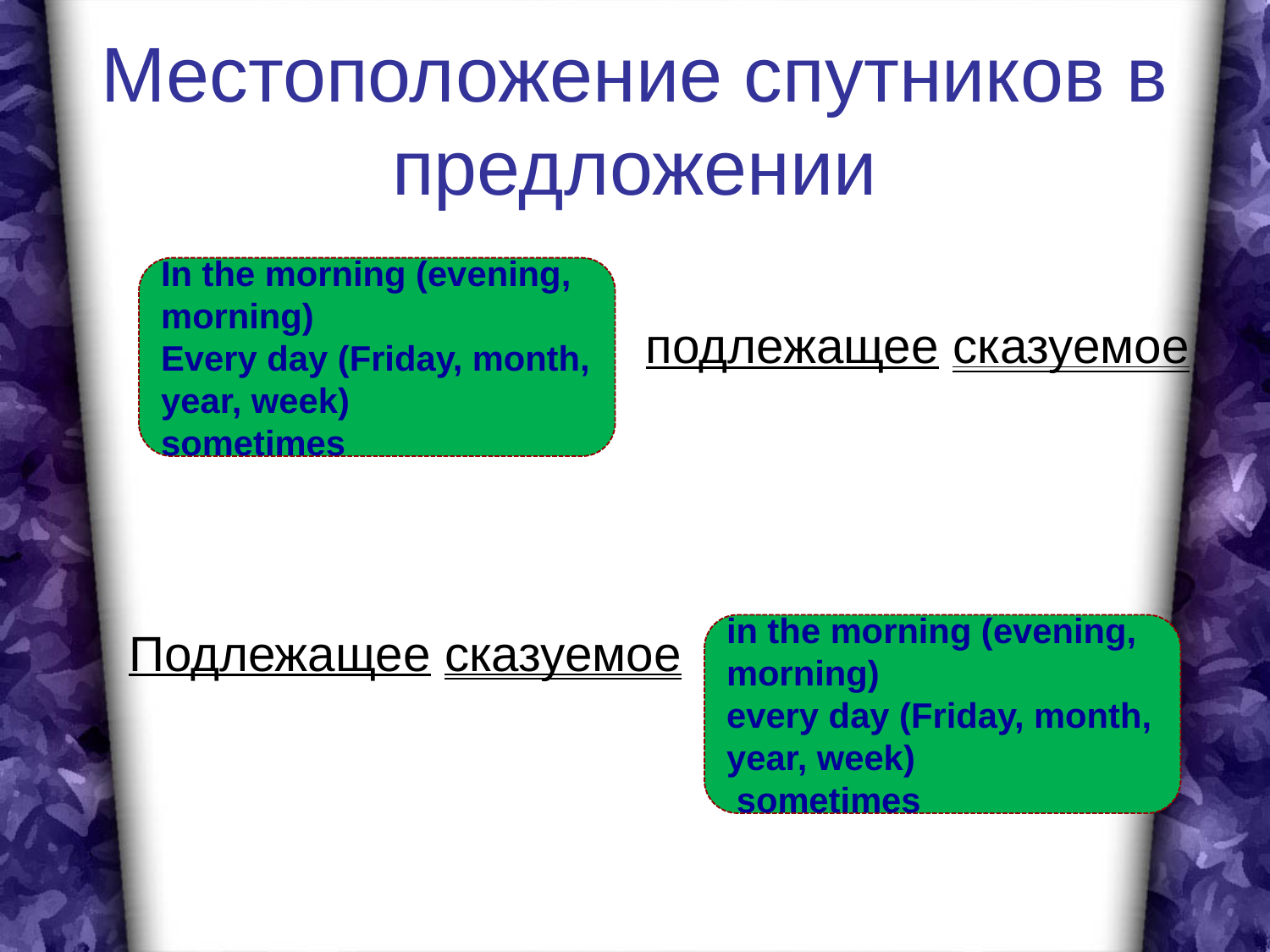

# Местоположение спутников в предложении

                                 подлежащее сказуемое

Подлежащее сказуемое
In the morning (evening, morning)
Every day (Friday, month, year, week)
sometimes
in the morning (evening, morning)
every day (Friday, month, year, week)
 sometimes